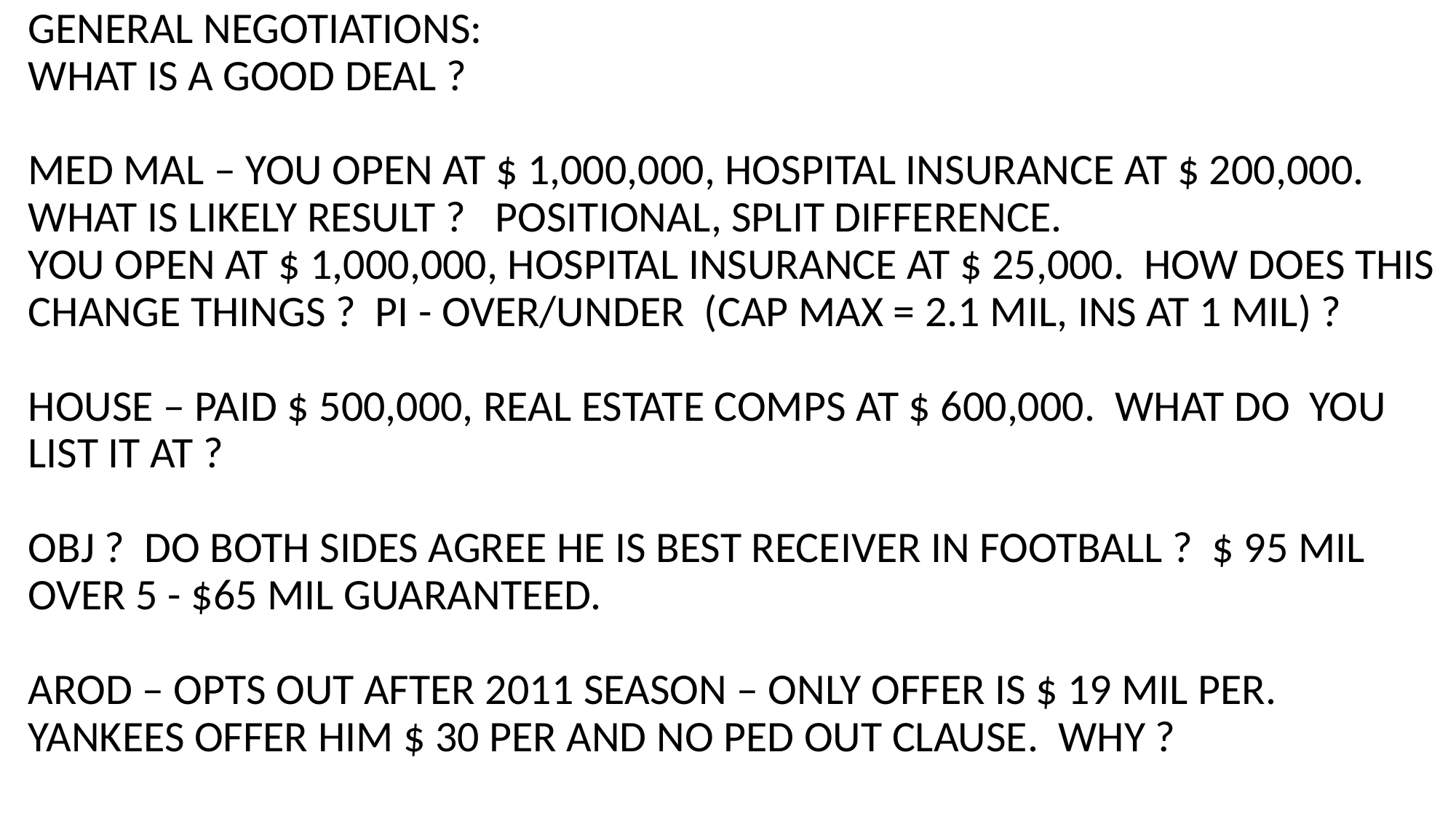

# GENERAL NEGOTIATIONS: WHAT IS A GOOD DEAL ? MED MAL – YOU OPEN AT $ 1,000,000, HOSPITAL INSURANCE AT $ 200,000.  WHAT IS LIKELY RESULT ?   POSITIONAL, SPLIT DIFFERENCE. YOU OPEN AT $ 1,000,000, HOSPITAL INSURANCE AT $ 25,000.  HOW DOES THIS CHANGE THINGS ?  PI - OVER/UNDER  (CAP MAX = 2.1 MIL, INS AT 1 MIL) ? HOUSE – PAID $ 500,000, REAL ESTATE COMPS AT $ 600,000.  WHAT DO  YOU LIST IT AT ? OBJ ?  DO BOTH SIDES AGREE HE IS BEST RECEIVER IN FOOTBALL ?  $ 95 MIL OVER 5 - $65 MIL GUARANTEED. AROD – OPTS OUT AFTER 2011 SEASON – ONLY OFFER IS $ 19 MIL PER.  YANKEES OFFER HIM $ 30 PER AND NO PED OUT CLAUSE.  WHY ?